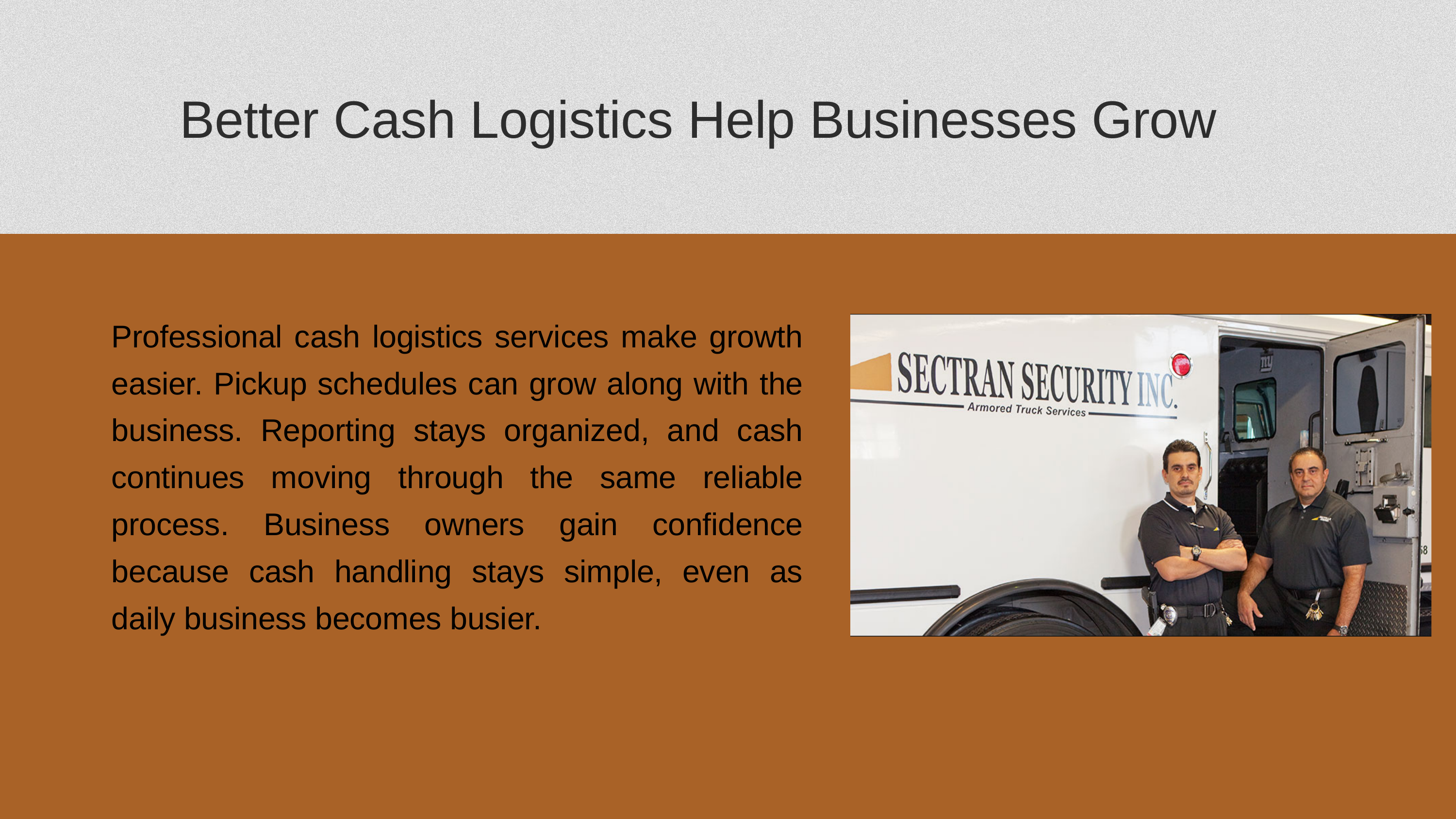

Better Cash Logistics Help Businesses Grow

Professional cash logistics services make growth easier. Pickup schedules can grow along with the business. Reporting stays organized, and cash continues moving through the same reliable process. Business owners gain confidence because cash handling stays simple, even as daily business becomes busier.